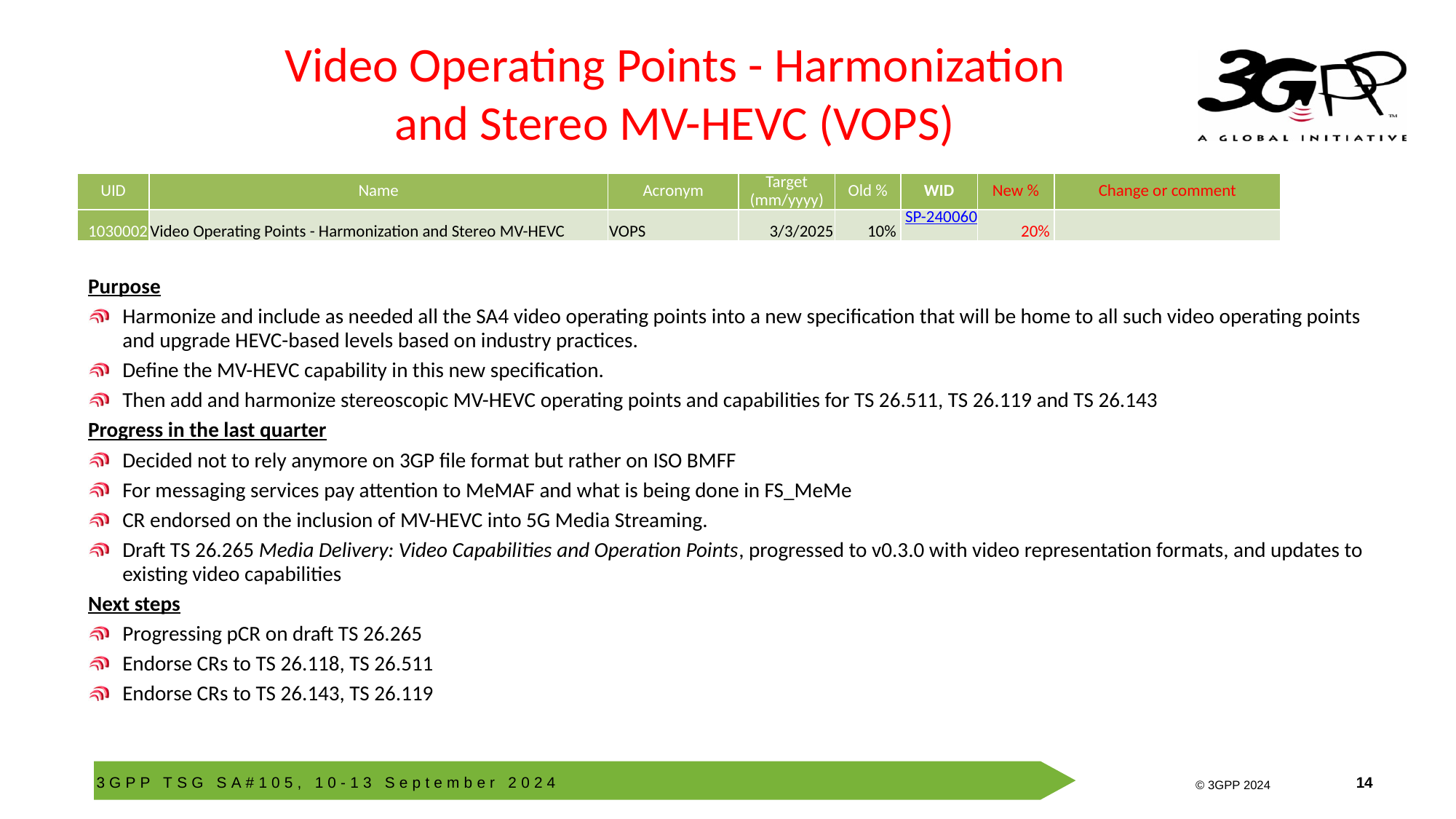

# Video Operating Points - Harmonization and Stereo MV-HEVC (VOPS)
| UID | Name | Acronym | Target (mm/yyyy) | Old % | WID | New % | Change or comment |
| --- | --- | --- | --- | --- | --- | --- | --- |
| 1030002 | Video Operating Points - Harmonization and Stereo MV-HEVC | VOPS | 3/3/2025 | 10% | SP-240060 | 20% |  |
Purpose
Harmonize and include as needed all the SA4 video operating points into a new specification that will be home to all such video operating points and upgrade HEVC-based levels based on industry practices.
Define the MV-HEVC capability in this new specification.
Then add and harmonize stereoscopic MV-HEVC operating points and capabilities for TS 26.511, TS 26.119 and TS 26.143
Progress in the last quarter
Decided not to rely anymore on 3GP file format but rather on ISO BMFF
For messaging services pay attention to MeMAF and what is being done in FS_MeMe
CR endorsed on the inclusion of MV-HEVC into 5G Media Streaming.
Draft TS 26.265 Media Delivery: Video Capabilities and Operation Points, progressed to v0.3.0 with video representation formats, and updates to existing video capabilities
Next steps
Progressing pCR on draft TS 26.265
Endorse CRs to TS 26.118, TS 26.511
Endorse CRs to TS 26.143, TS 26.119